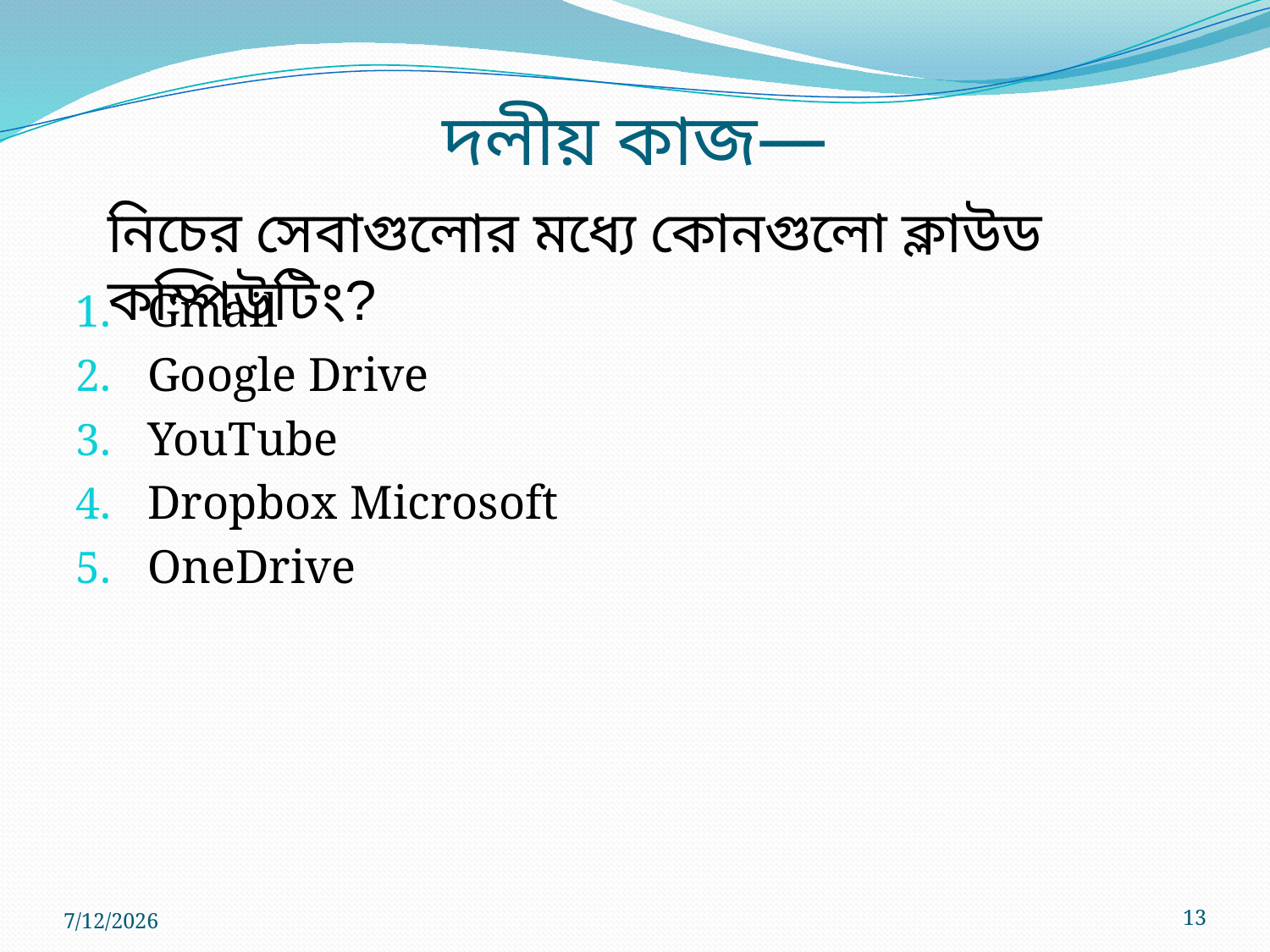

# দলীয় কাজ—
নিচের সেবাগুলোর মধ্যে কোনগুলো ক্লাউড কম্পিউটিং?
Gmail
Google Drive
YouTube
Dropbox Microsoft
OneDrive
7/12/2026
13